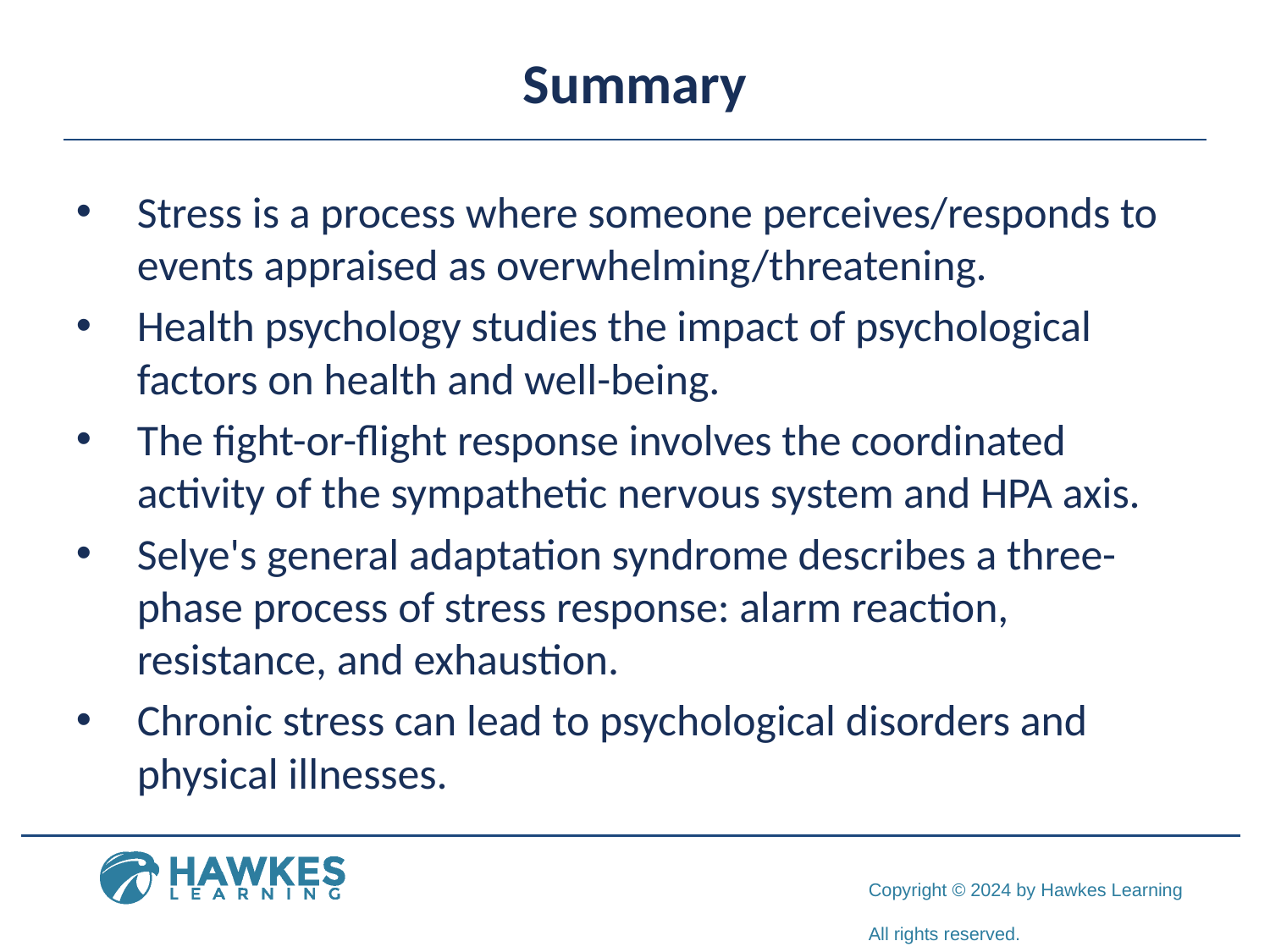

# Summary
Stress is a process where someone perceives/responds to events appraised as overwhelming/threatening.
Health psychology studies the impact of psychological factors on health and well-being.
The fight-or-flight response involves the coordinated activity of the sympathetic nervous system and HPA axis.
Selye's general adaptation syndrome describes a three-phase process of stress response: alarm reaction, resistance, and exhaustion.
Chronic stress can lead to psychological disorders and physical illnesses.